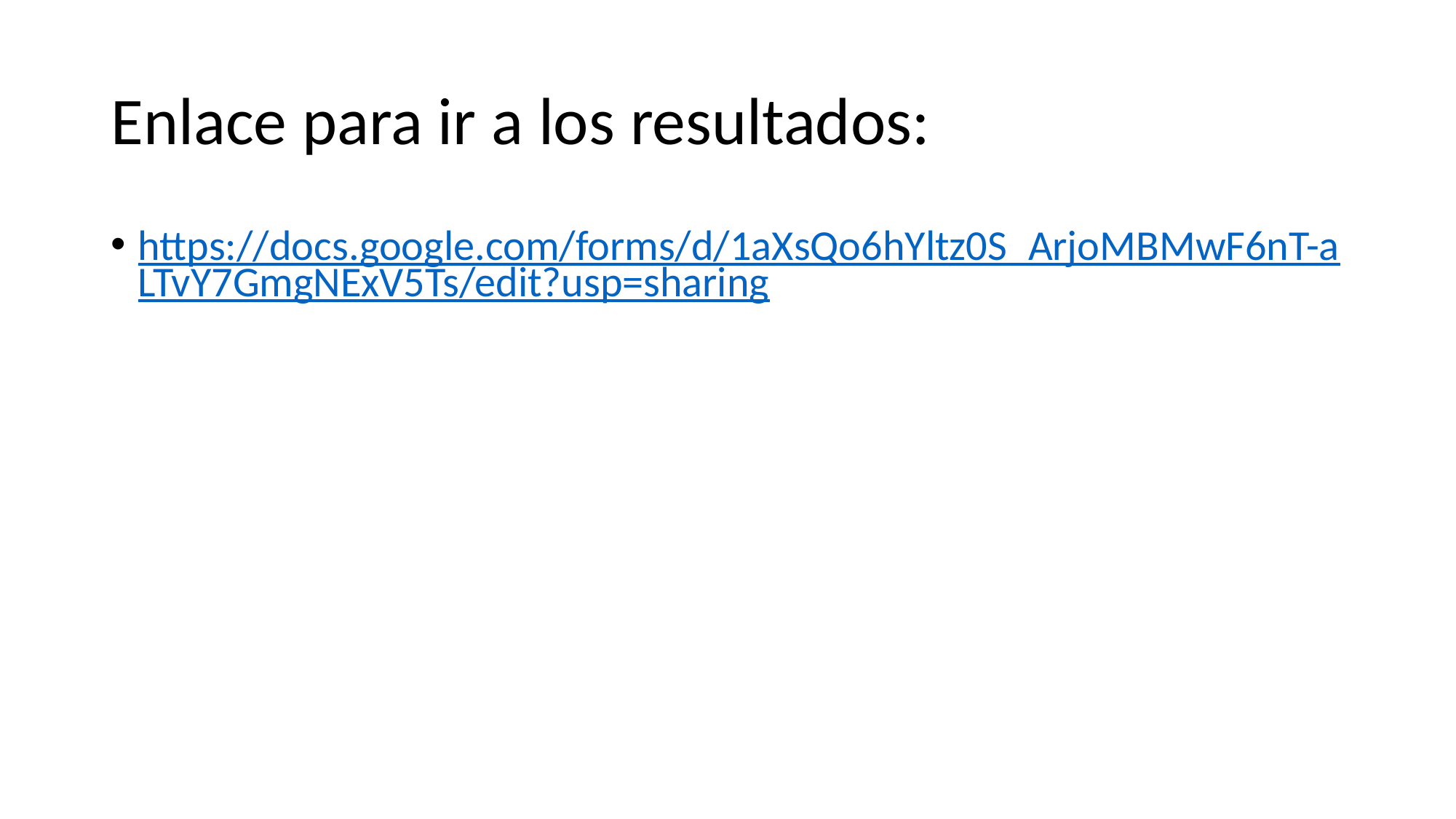

# Enlace para ir a los resultados:
https://docs.google.com/forms/d/1aXsQo6hYltz0S_ArjoMBMwF6nT-aLTvY7GmgNExV5Ts/edit?usp=sharing